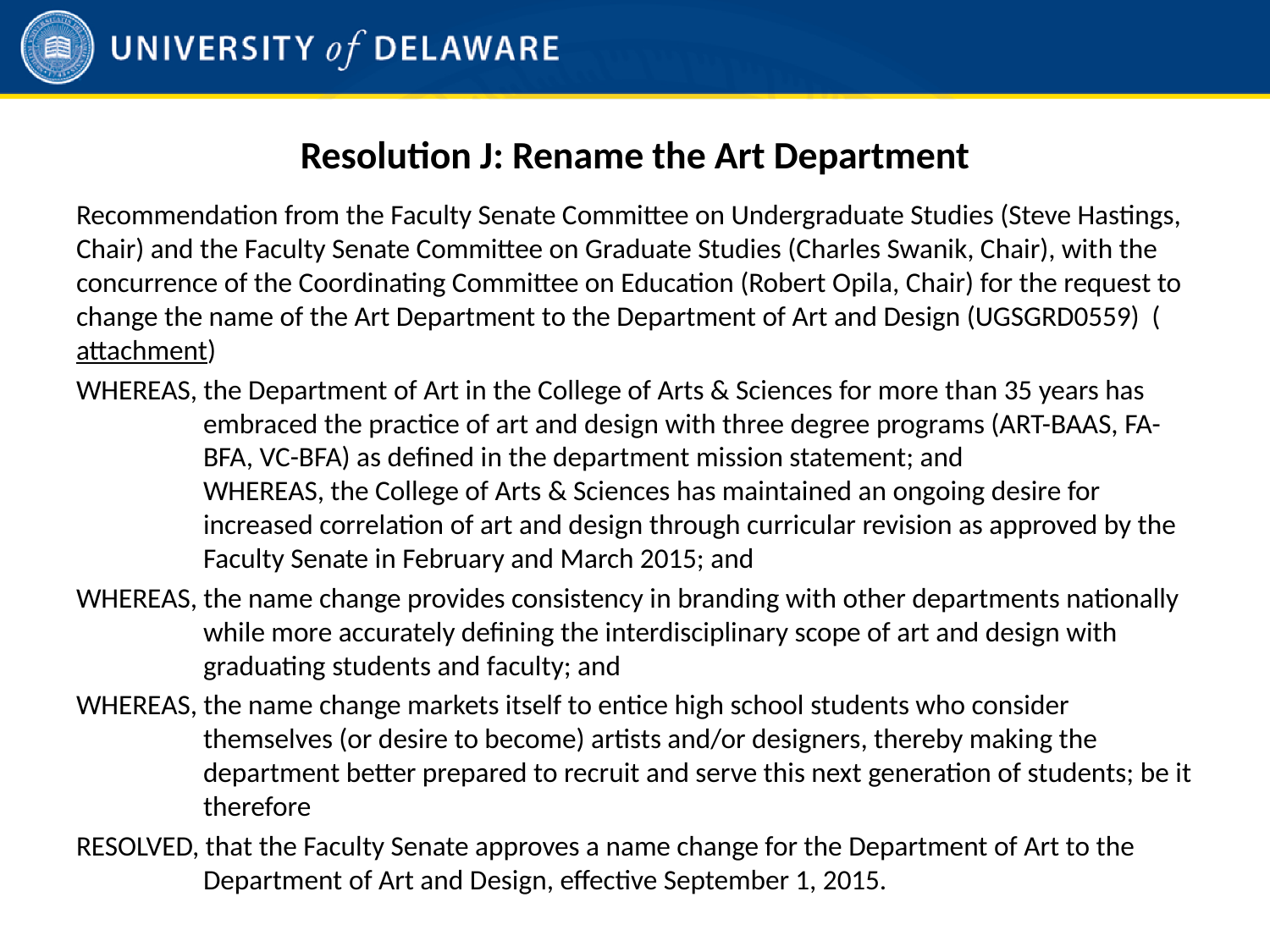

# Resolution J: Rename the Art Department
Recommendation from the Faculty Senate Committee on Undergraduate Studies (Steve Hastings, Chair) and the Faculty Senate Committee on Graduate Studies (Charles Swanik, Chair), with the concurrence of the Coordinating Committee on Education (Robert Opila, Chair) for the request to change the name of the Art Department to the Department of Art and Design (UGSGRD0559)  (attachment)
WHEREAS, the Department of Art in the College of Arts & Sciences for more than 35 years has embraced the practice of art and design with three degree programs (ART-BAAS, FA-BFA, VC-BFA) as defined in the department mission statement; and
WHEREAS, the College of Arts & Sciences has maintained an ongoing desire for increased correlation of art and design through curricular revision as approved by the Faculty Senate in February and March 2015; and
WHEREAS, the name change provides consistency in branding with other departments nationally while more accurately defining the interdisciplinary scope of art and design with graduating students and faculty; and
WHEREAS, the name change markets itself to entice high school students who consider themselves (or desire to become) artists and/or designers, thereby making the department better prepared to recruit and serve this next generation of students; be it therefore
RESOLVED, that the Faculty Senate approves a name change for the Department of Art to the Department of Art and Design, effective September 1, 2015.